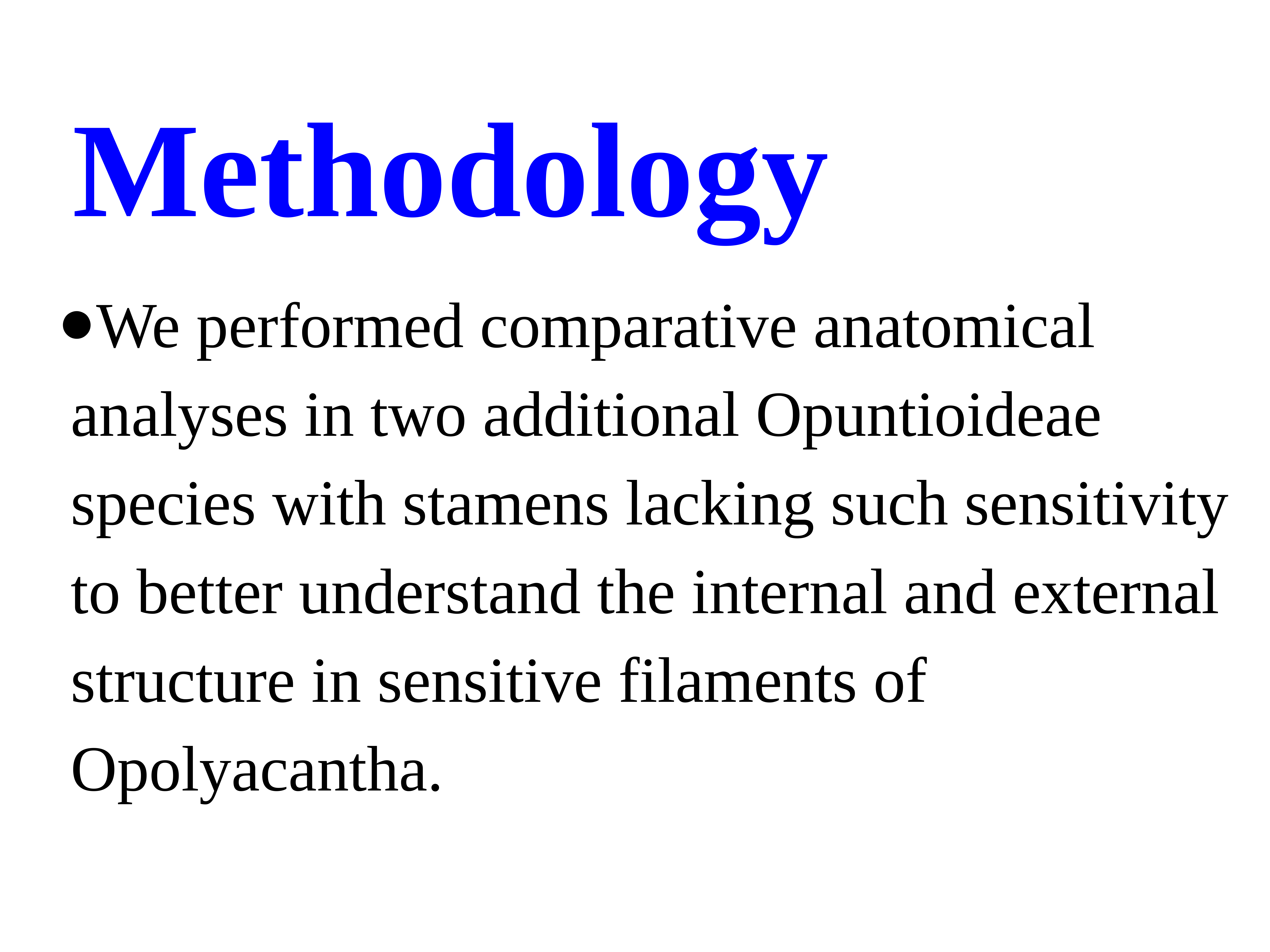

# Methodology
We performed comparative anatomical analyses in two additional Opuntioideae species with stamens lacking such sensitivity to better understand the internal and external structure in sensitive filaments of Opolyacantha.